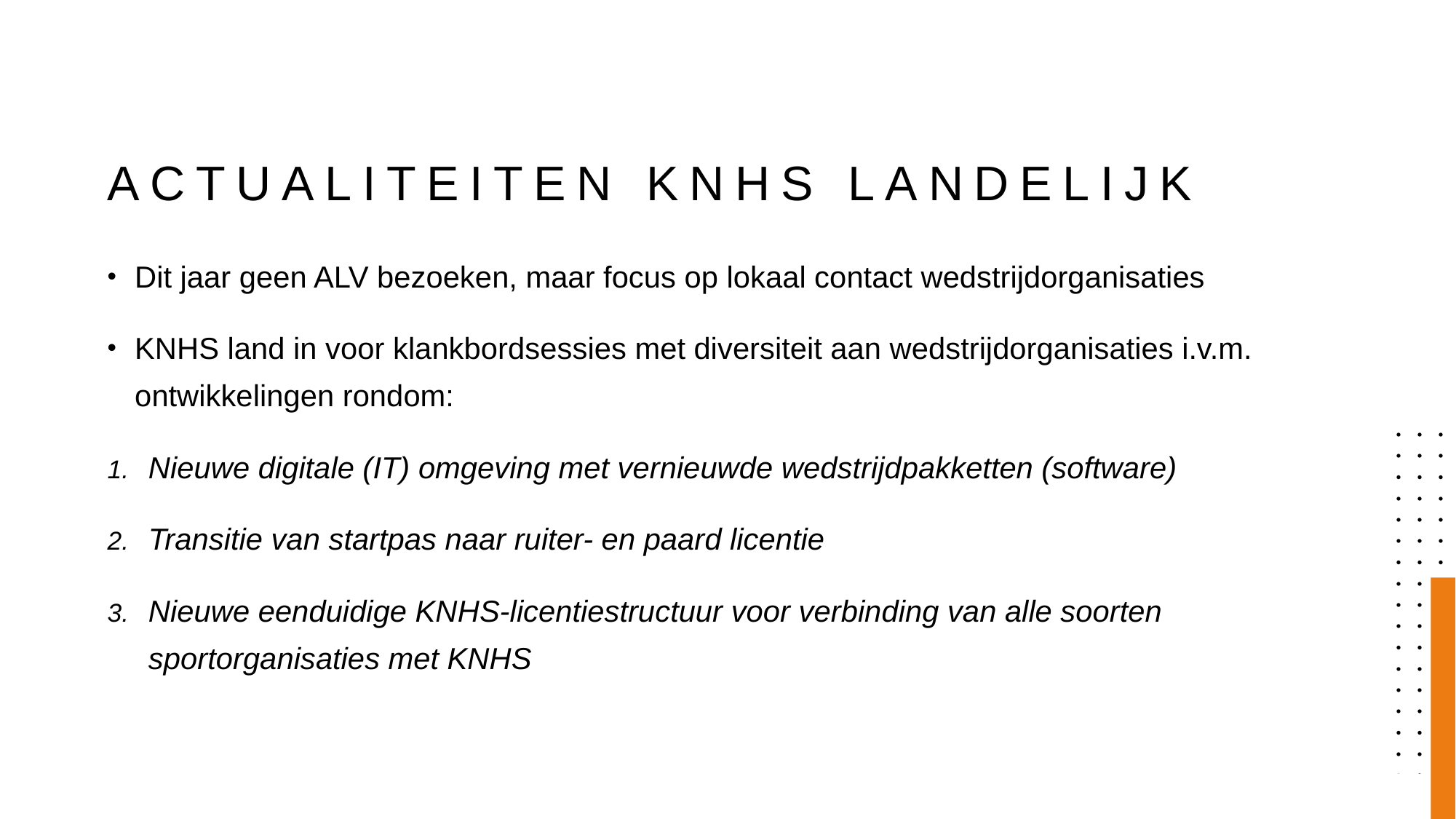

# Actualiteiten knhs landelijk
Dit jaar geen ALV bezoeken, maar focus op lokaal contact wedstrijdorganisaties
KNHS land in voor klankbordsessies met diversiteit aan wedstrijdorganisaties i.v.m. ontwikkelingen rondom:
Nieuwe digitale (IT) omgeving met vernieuwde wedstrijdpakketten (software)
Transitie van startpas naar ruiter- en paard licentie
Nieuwe eenduidige KNHS-licentiestructuur voor verbinding van alle soorten sportorganisaties met KNHS